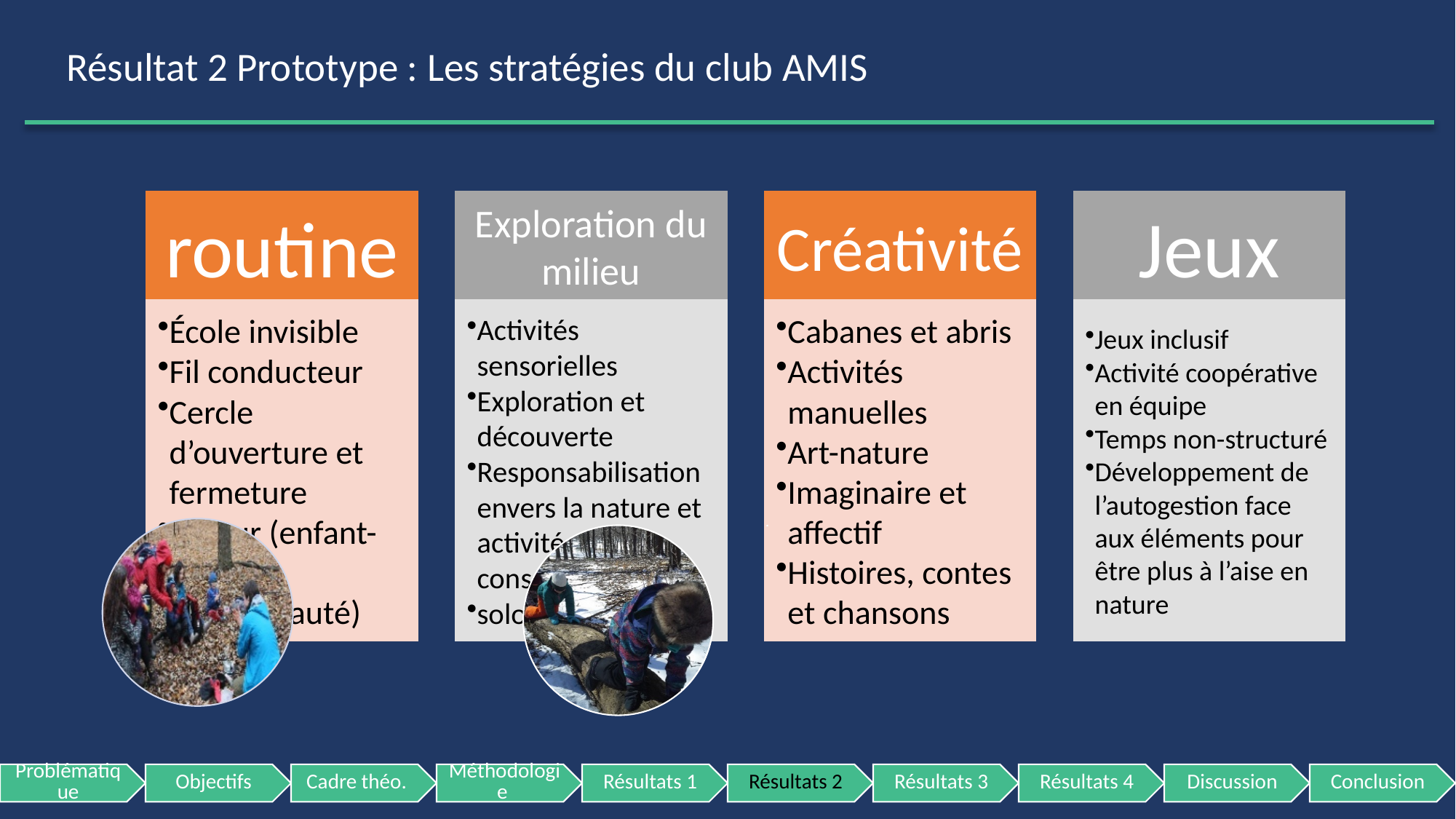

# Résultat 2 Prototype : Les stratégies du club AMIS
routine
École invisible
Exploration du milieu
Activités sensorielles
Responsabilisation envers la nature et activités de conservation
Créativité
Cabanes et abris
Activités manuelles
Jeux
Jeux inclusif
Activité coopérative en équipe
Temps non-structuré
Fil conducteur
Cercle d’ouverture et fermeture
Retour (enfant-parent- communauté)
Exploration et découverte
solo
Art-nature
Imaginaire et affectif
Histoires, contes et chansons
Développement de l’autogestion face aux éléments pour être plus à l’aise en nature

17
Problématique
Cadre théo.
Méthodologie
Résultats 1
Discussion
Conclusion
Objectifs
Résultats 2
Résultats 3
Résultats 4